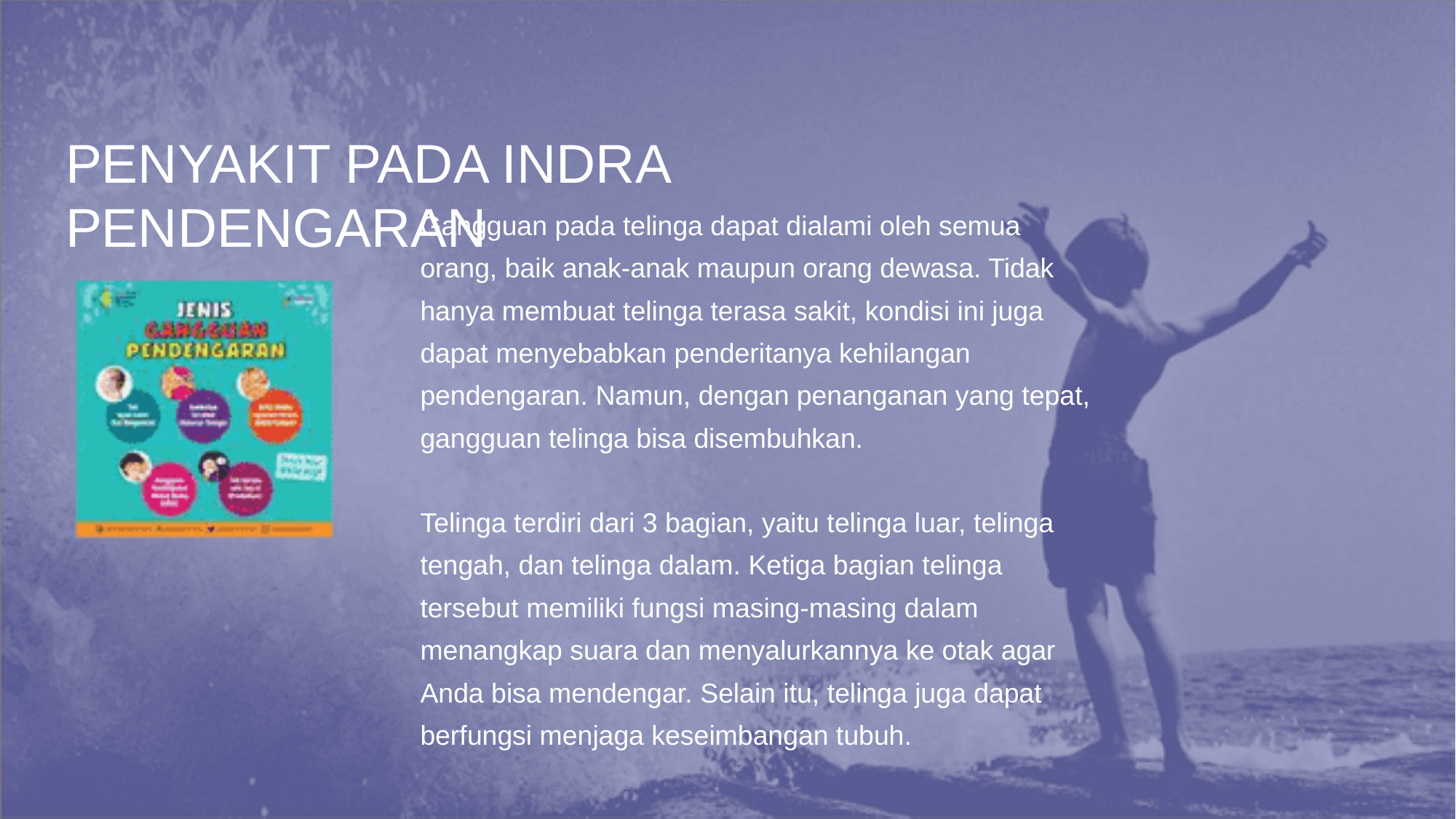

PENYAKIT PADA INDRA PENDENGARAN
Gangguan pada telinga dapat dialami oleh semua
orang, baik anak-anak maupun orang dewasa. Tidak
hanya membuat telinga terasa sakit, kondisi ini juga
dapat menyebabkan penderitanya kehilangan
pendengaran. Namun, dengan penanganan yang tepat,
gangguan telinga bisa disembuhkan.
Telinga terdiri dari 3 bagian, yaitu telinga luar, telinga
tengah, dan telinga dalam. Ketiga bagian telinga
tersebut memiliki fungsi masing-masing dalam
menangkap suara dan menyalurkannya ke otak agar
Anda bisa mendengar. Selain itu, telinga juga dapat
berfungsi menjaga keseimbangan tubuh.